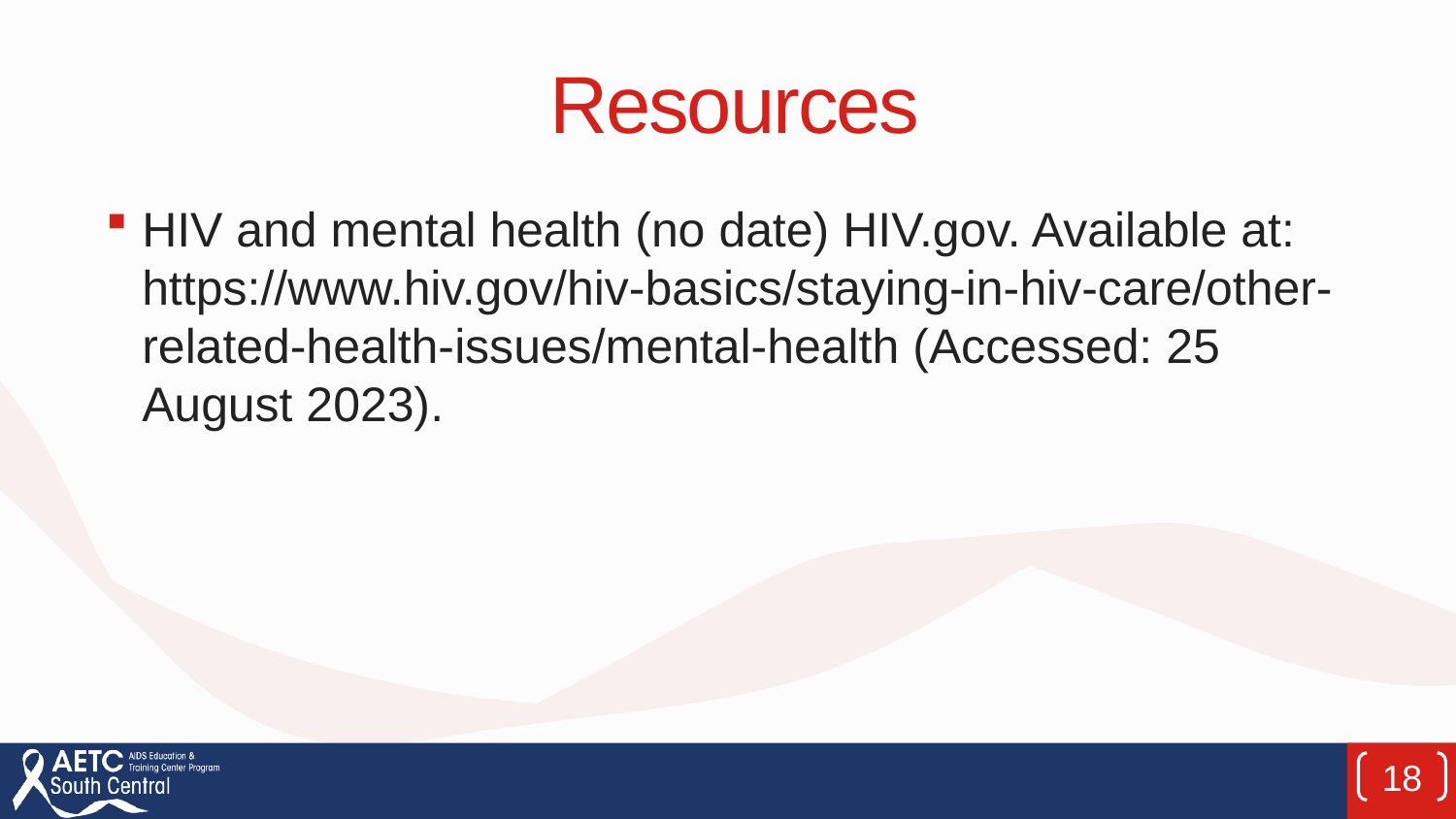

# Resources
HIV and mental health (no date) HIV.gov. Available at: https://www.hiv.gov/hiv-basics/staying-in-hiv-care/other-related-health-issues/mental-health (Accessed: 25 August 2023).

18